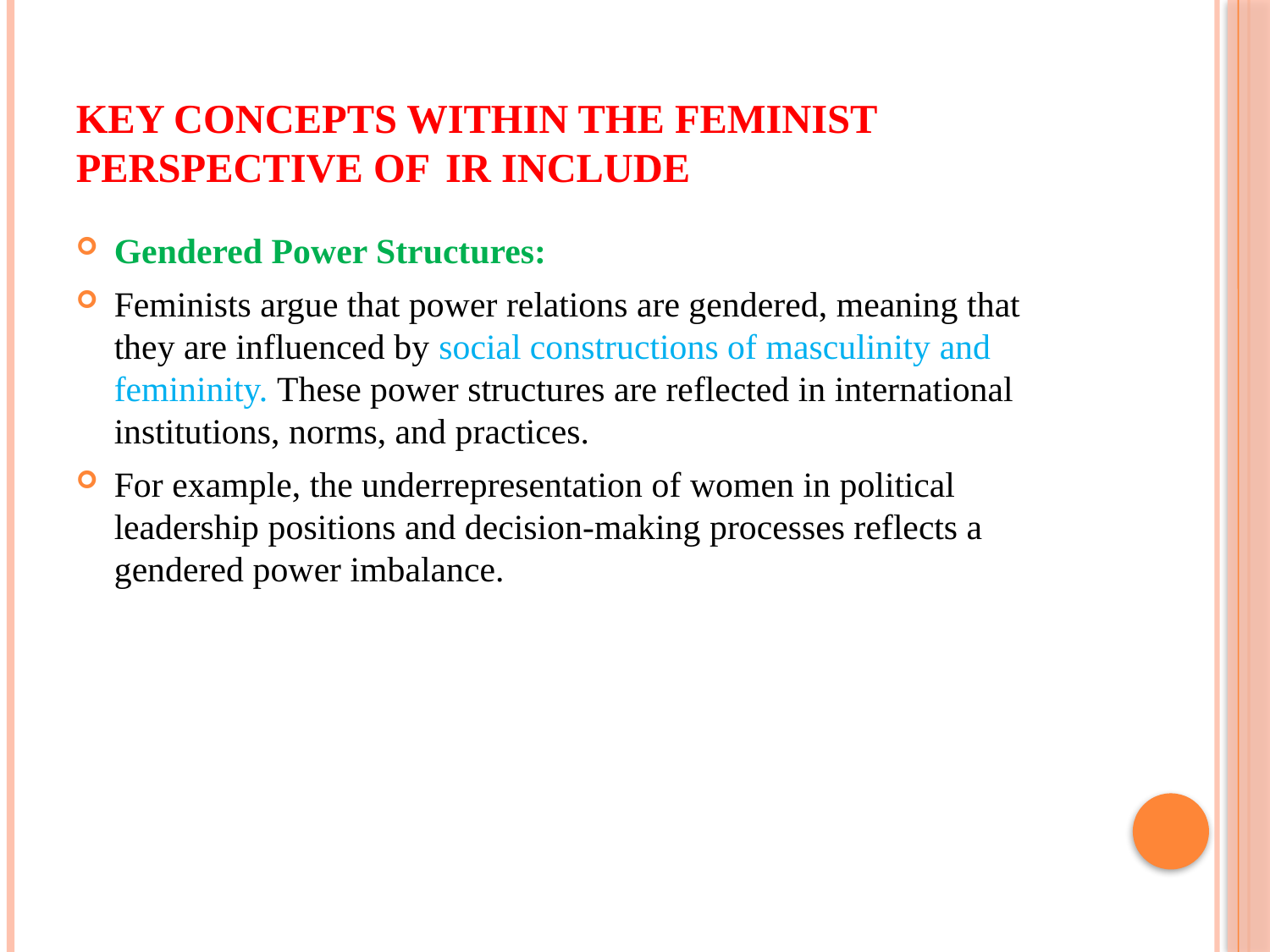

# Key concepts within the feminist perspective of 				IR include
Gendered Power Structures:
Feminists argue that power relations are gendered, meaning that they are influenced by social constructions of masculinity and femininity. These power structures are reflected in international institutions, norms, and practices.
For example, the underrepresentation of women in political leadership positions and decision-making processes reflects a gendered power imbalance.